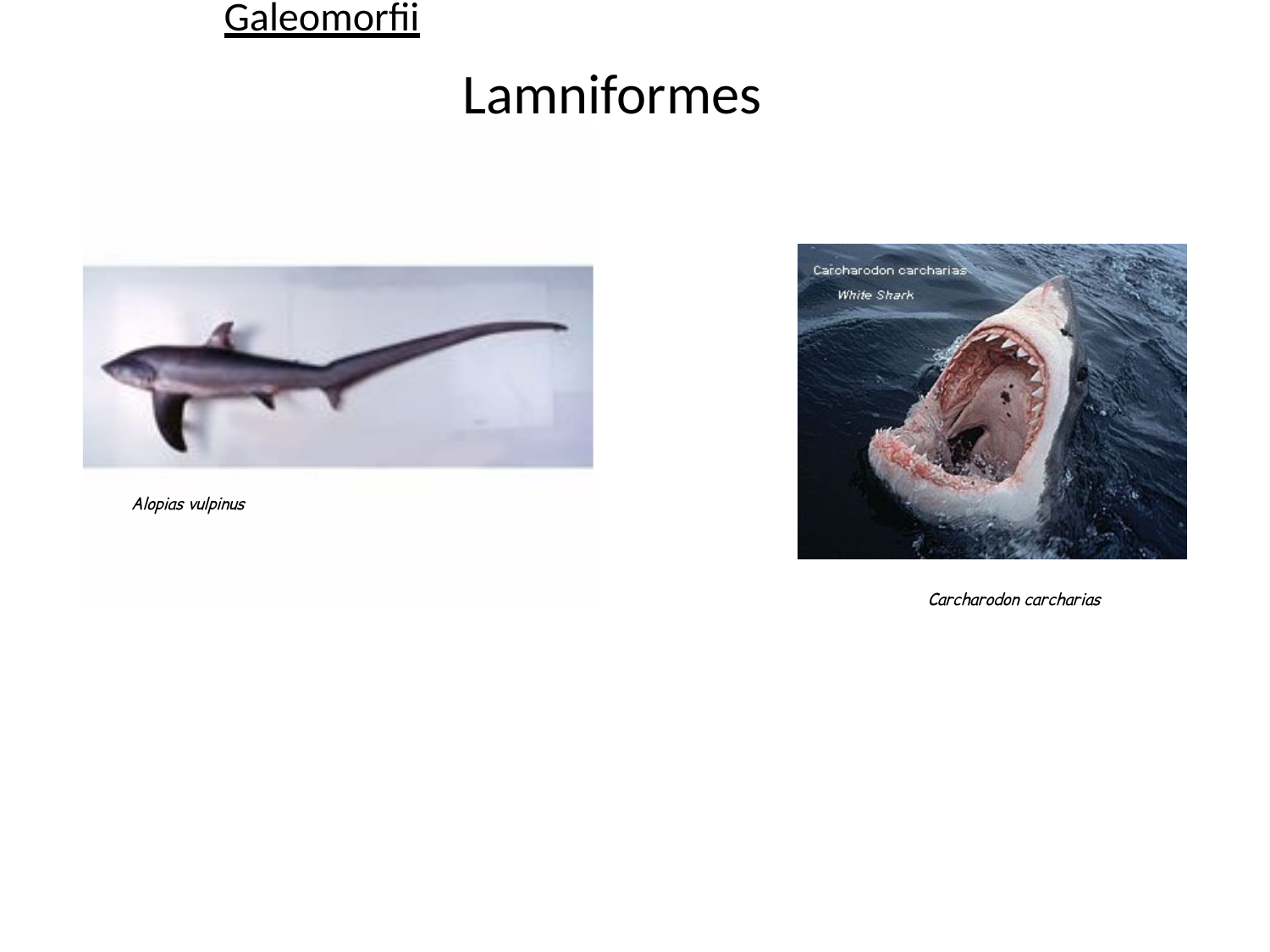

Galeomorfii
# Lamniformes

Alopias vulpinus
Carcharodon carcharias